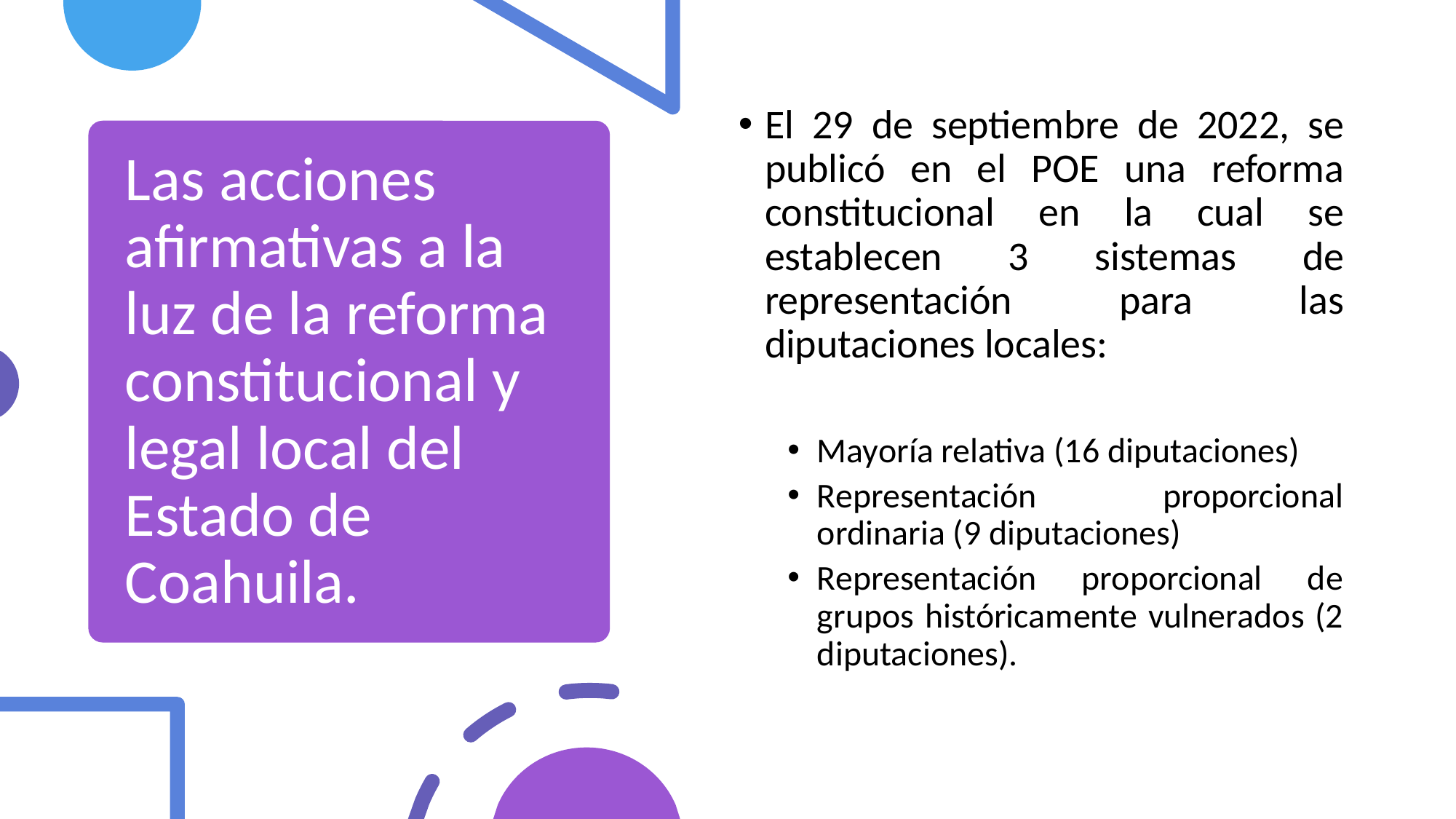

El 29 de septiembre de 2022, se publicó en el POE una reforma constitucional en la cual se establecen 3 sistemas de representación para las diputaciones locales:

Mayoría relativa (16 diputaciones)
Representación proporcional ordinaria (9 diputaciones)
Representación proporcional de grupos históricamente vulnerados (2 diputaciones).

# Las acciones afirmativas a la luz de la reforma constitucional y legal local del Estado de Coahuila.